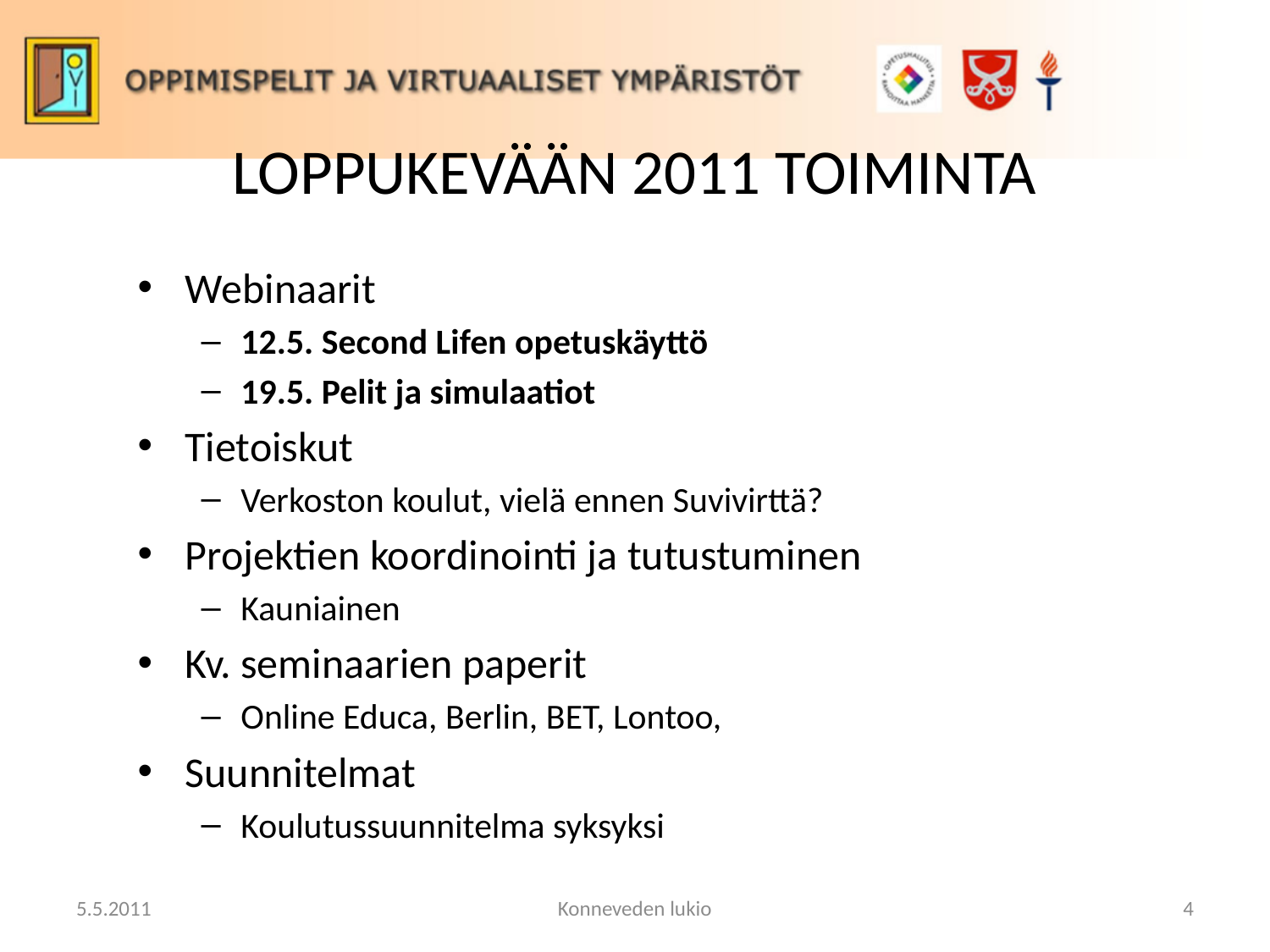

# LOPPUKEVÄÄN 2011 TOIMINTA
Webinaarit
12.5. Second Lifen opetuskäyttö
19.5. Pelit ja simulaatiot
Tietoiskut
Verkoston koulut, vielä ennen Suvivirttä?
Projektien koordinointi ja tutustuminen
Kauniainen
Kv. seminaarien paperit
Online Educa, Berlin, BET, Lontoo,
Suunnitelmat
Koulutussuunnitelma syksyksi
5.5.2011
Konneveden lukio
4